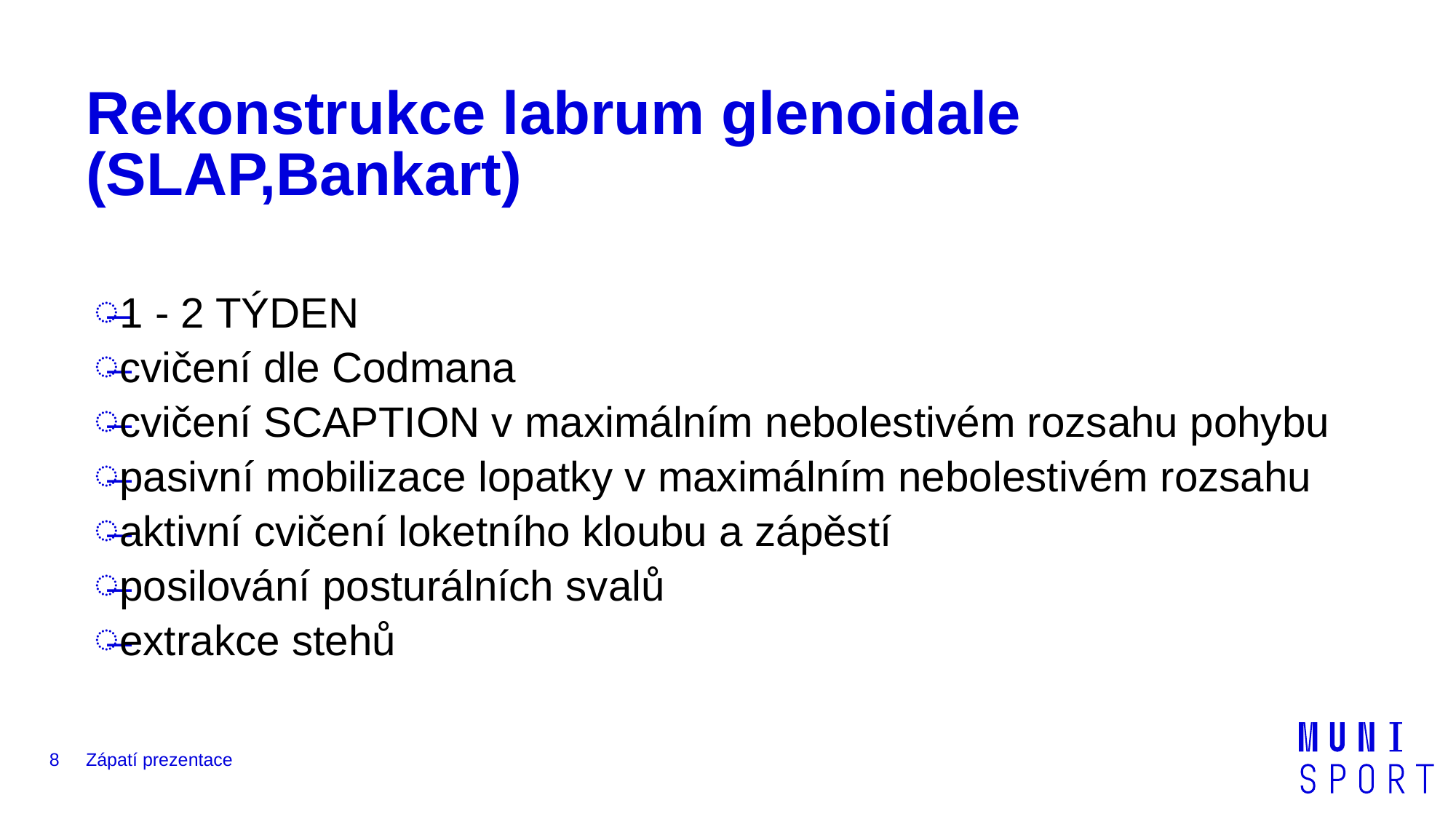

# Rekonstrukce labrum glenoidale (SLAP,Bankart)
1 - 2 TÝDEN
cvičení dle Codmana
cvičení SCAPTION v maximálním nebolestivém rozsahu pohybu
pasivní mobilizace lopatky v maximálním nebolestivém rozsahu
aktivní cvičení loketního kloubu a zápěstí
posilování posturálních svalů
extrakce stehů
8
Zápatí prezentace